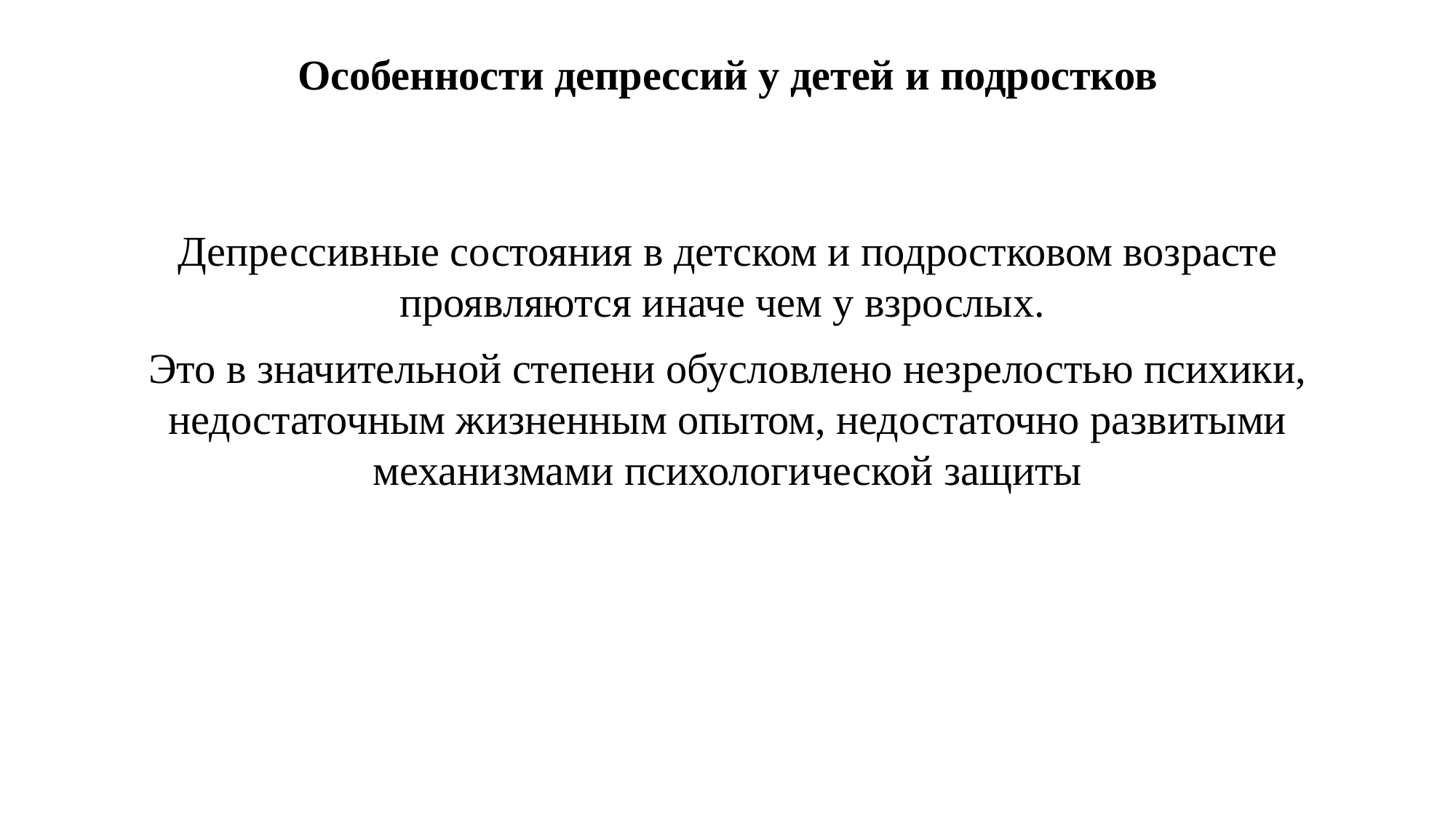

# Особенности депрессий у детей и подростков
Депрессивные состояния в детском и подростковом возрасте проявляются иначе чем у взрослых.
Это в значительной степени обусловлено незрелостью психики, недостаточным жизненным опытом, недостаточно развитыми механизмами психологической защиты